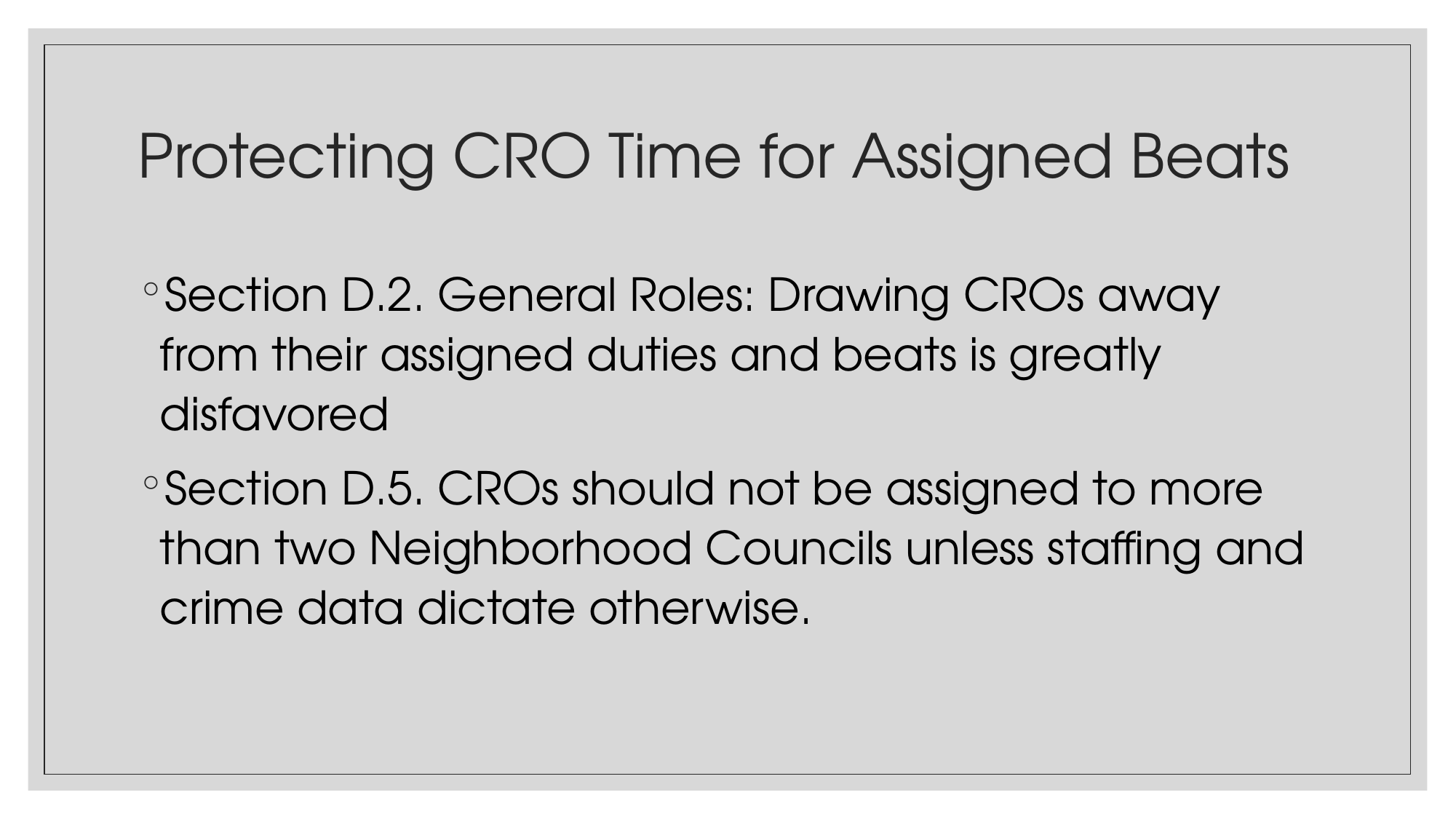

# Protecting CRO Time for Assigned Beats
Section D.2. General Roles: Drawing CROs away from their assigned duties and beats is greatly disfavored
Section D.5. CROs should not be assigned to more than two Neighborhood Councils unless staffing and crime data dictate otherwise.